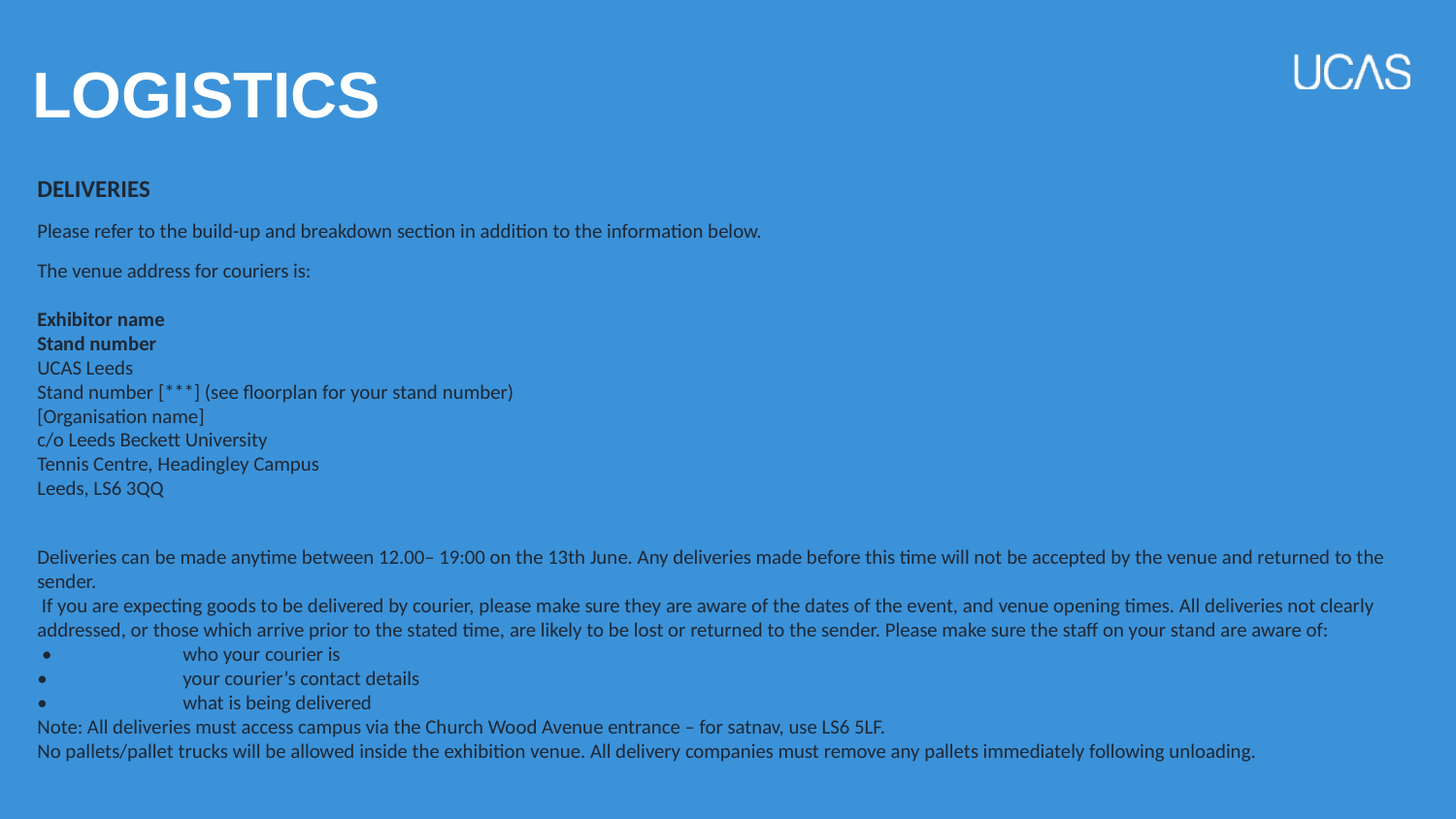

# LOGISTICS
DELIVERIES
Please refer to the build-up and breakdown section in addition to the information below.
The venue address for couriers is:

Exhibitor name
Stand number
UCAS Leeds
Stand number [***] (see floorplan for your stand number)
[Organisation name]
c/o Leeds Beckett University
Tennis Centre, Headingley Campus
Leeds, LS6 3QQ

Deliveries can be made anytime between 12.00– 19:00 on the 13th June. Any deliveries made before this time will not be accepted by the venue and returned to the sender.
 If you are expecting goods to be delivered by courier, please make sure they are aware of the dates of the event, and venue opening times. All deliveries not clearly addressed, or those which arrive prior to the stated time, are likely to be lost or returned to the sender. Please make sure the staff on your stand are aware of:
 •	who your courier is
•	your courier’s contact details
•	what is being delivered
Note: All deliveries must access campus via the Church Wood Avenue entrance – for satnav, use LS6 5LF.
No pallets/pallet trucks will be allowed inside the exhibition venue. All delivery companies must remove any pallets immediately following unloading.